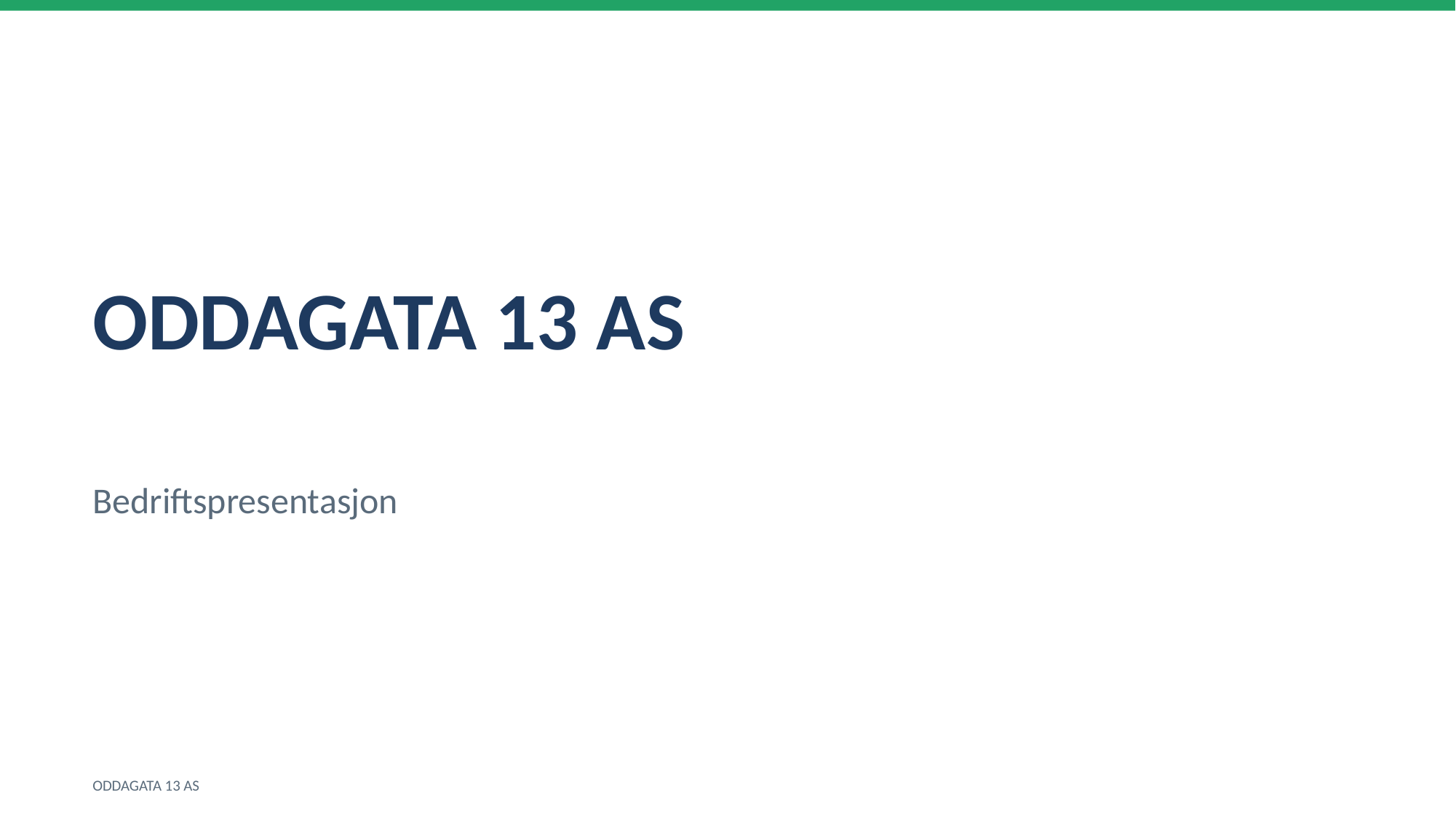

ODDAGATA 13 AS
Bedriftspresentasjon
ODDAGATA 13 AS